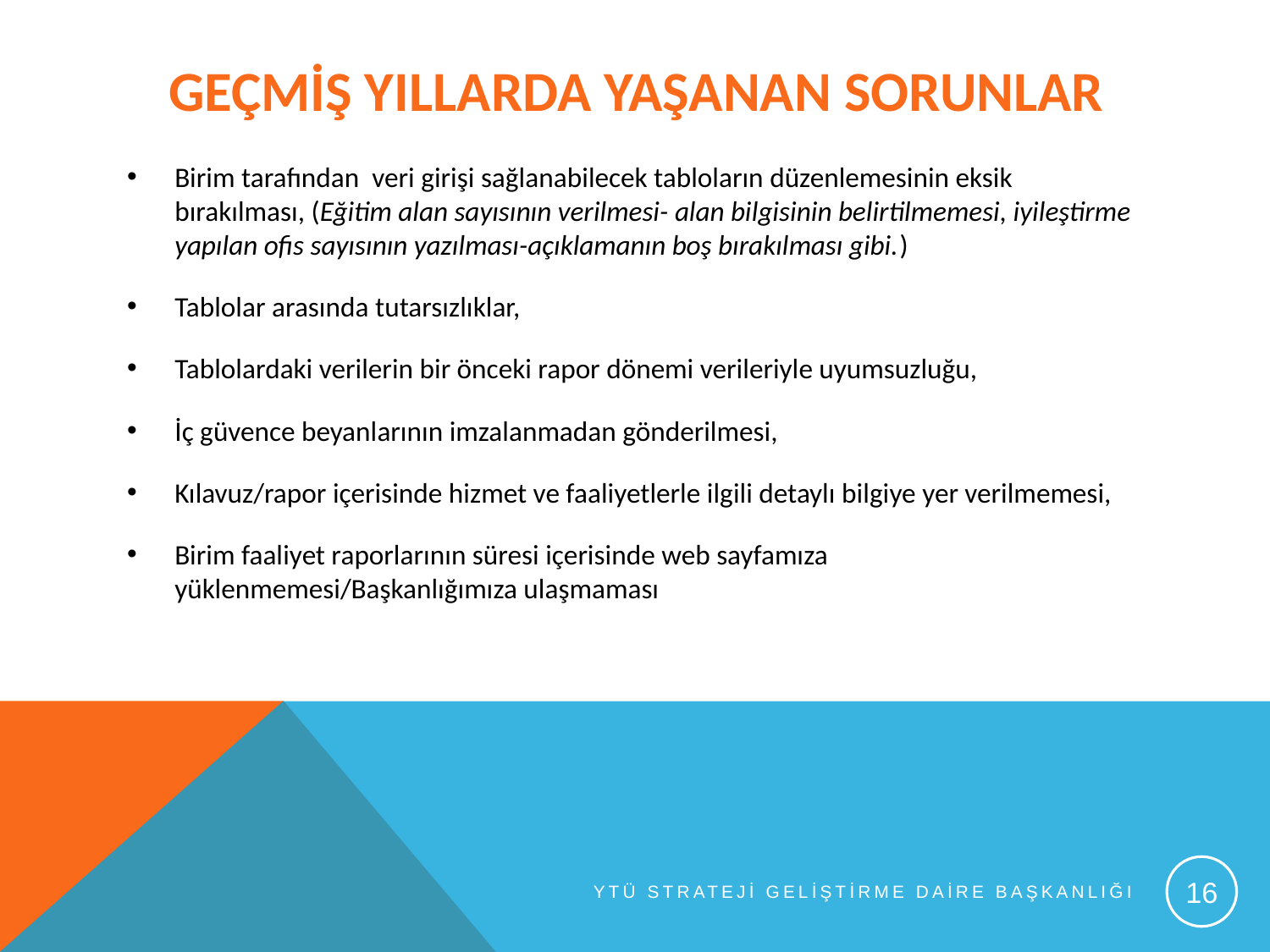

# GEÇMİŞ YILLARDA YAŞANAN SORUNLAR
Birim tarafından  veri girişi sağlanabilecek tabloların düzenlemesinin eksik bırakılması, (Eğitim alan sayısının verilmesi- alan bilgisinin belirtilmemesi, iyileştirme yapılan ofis sayısının yazılması-açıklamanın boş bırakılması gibi.)
Tablolar arasında tutarsızlıklar,
Tablolardaki verilerin bir önceki rapor dönemi verileriyle uyumsuzluğu,
İç güvence beyanlarının imzalanmadan gönderilmesi,
Kılavuz/rapor içerisinde hizmet ve faaliyetlerle ilgili detaylı bilgiye yer verilmemesi,
Birim faaliyet raporlarının süresi içerisinde web sayfamıza yüklenmemesi/Başkanlığımıza ulaşmaması

16
YTÜ STRATEJİ GELİŞTİRME DAİRE BAŞKANLIĞI